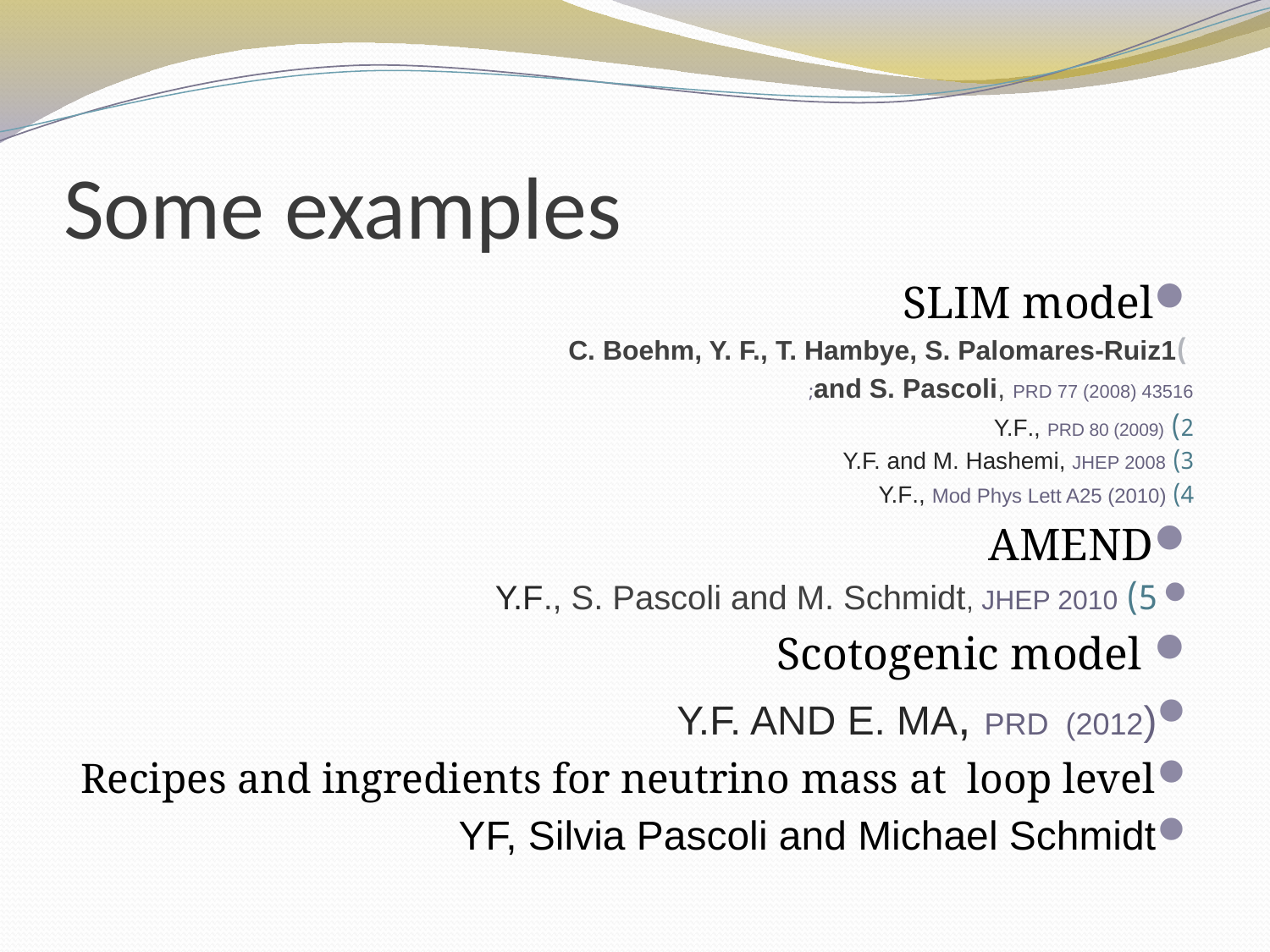

# Some examples
SLIM model
 )C. Boehm, Y. F., T. Hambye, S. Palomares-Ruiz1
and S. Pascoli, PRD 77 (2008) 43516;
2) Y.F., PRD 80 (2009)
3) Y.F. and M. Hashemi, JHEP 2008
4) Y.F., Mod Phys Lett A25 (2010)
AMEND
5) Y.F., S. Pascoli and M. Schmidt, JHEP 2010
 Scotogenic model
Y.F. AND E. MA, PRD  (2012)
Recipes and ingredients for neutrino mass at  loop level
YF, Silvia Pascoli and Michael Schmidt